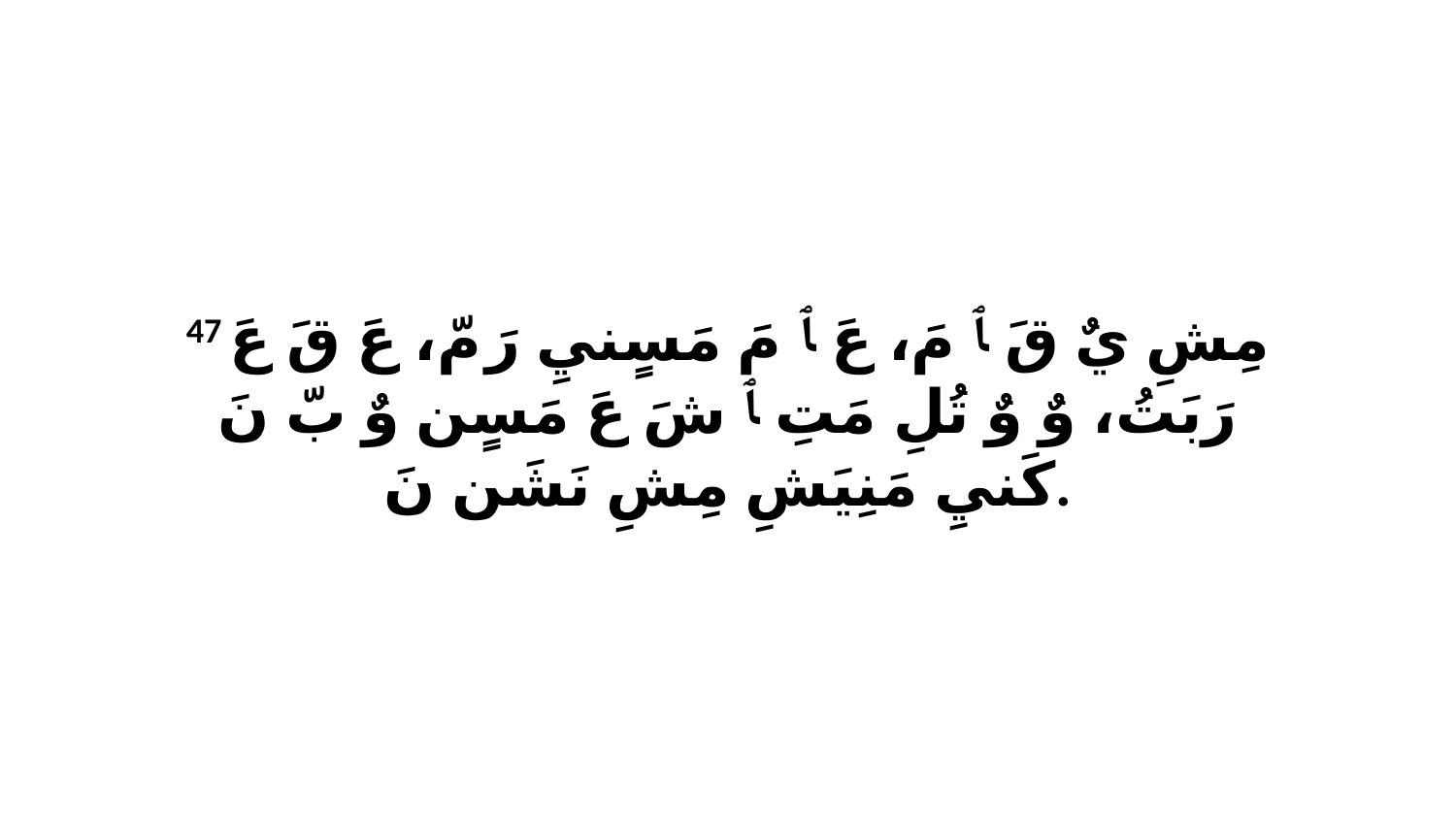

47 مِشِ يٌ قَ ﭑ مَ، عَ ﭑ مَ مَسٍنيِ رَ مّ، عَ قَ عَ رَبَتُ، وٌ وٌ تُلِ مَتِ ﭑ شَ عَ مَسٍن وٌ بّ نَ كَنيِ مَنِيَشِ مِشِ نَشَن نَ.